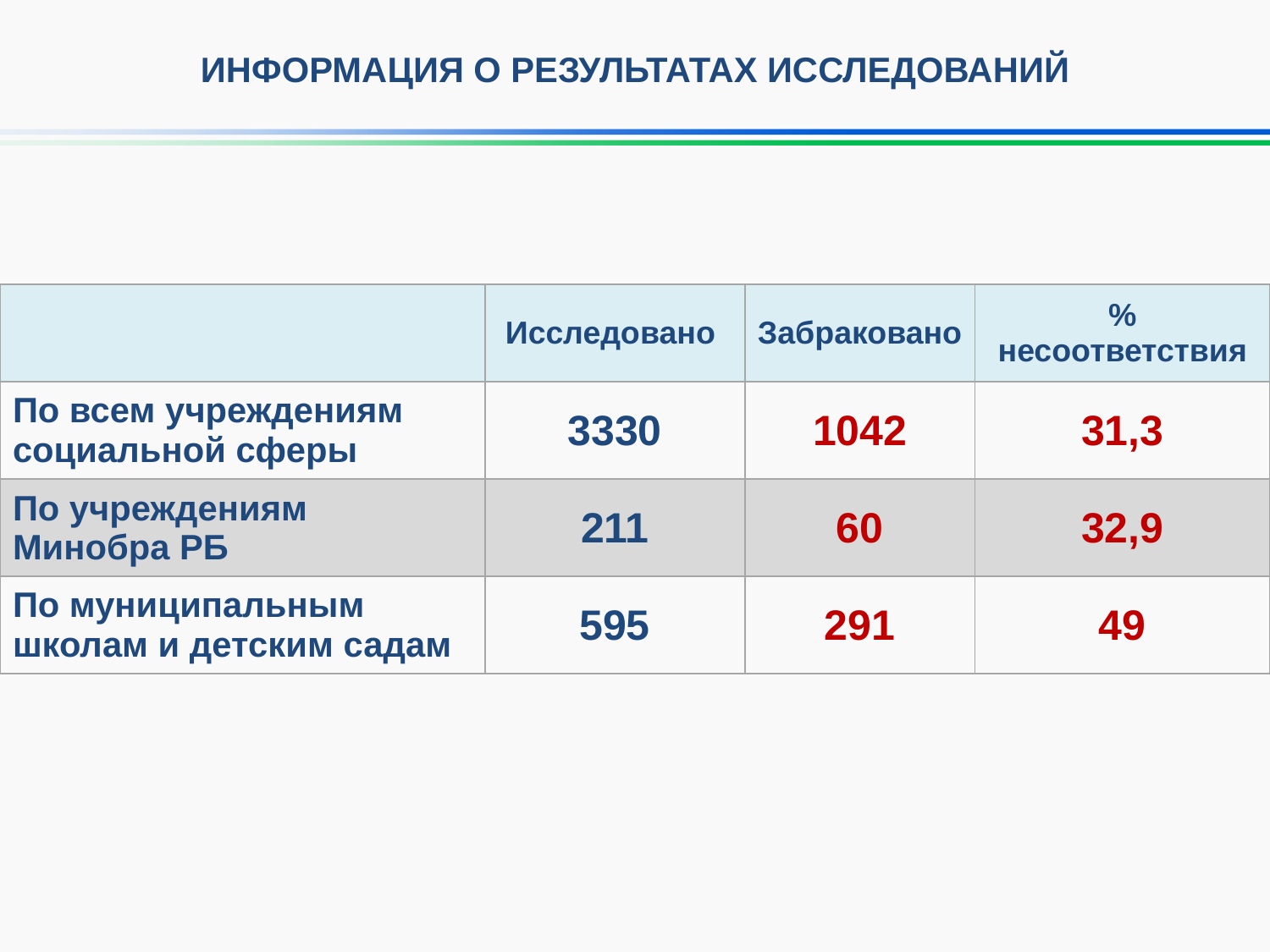

Информация о результатах исследований
|  | Исследовано | Забраковано | % несоответствия |
| --- | --- | --- | --- |
| По всем учреждениям социальной сферы | 3330 | 1042 | 31,3 |
| По учреждениям Минобра РБ | 211 | 60 | 32,9 |
| По муниципальным школам и детским садам | 595 | 291 | 49 |